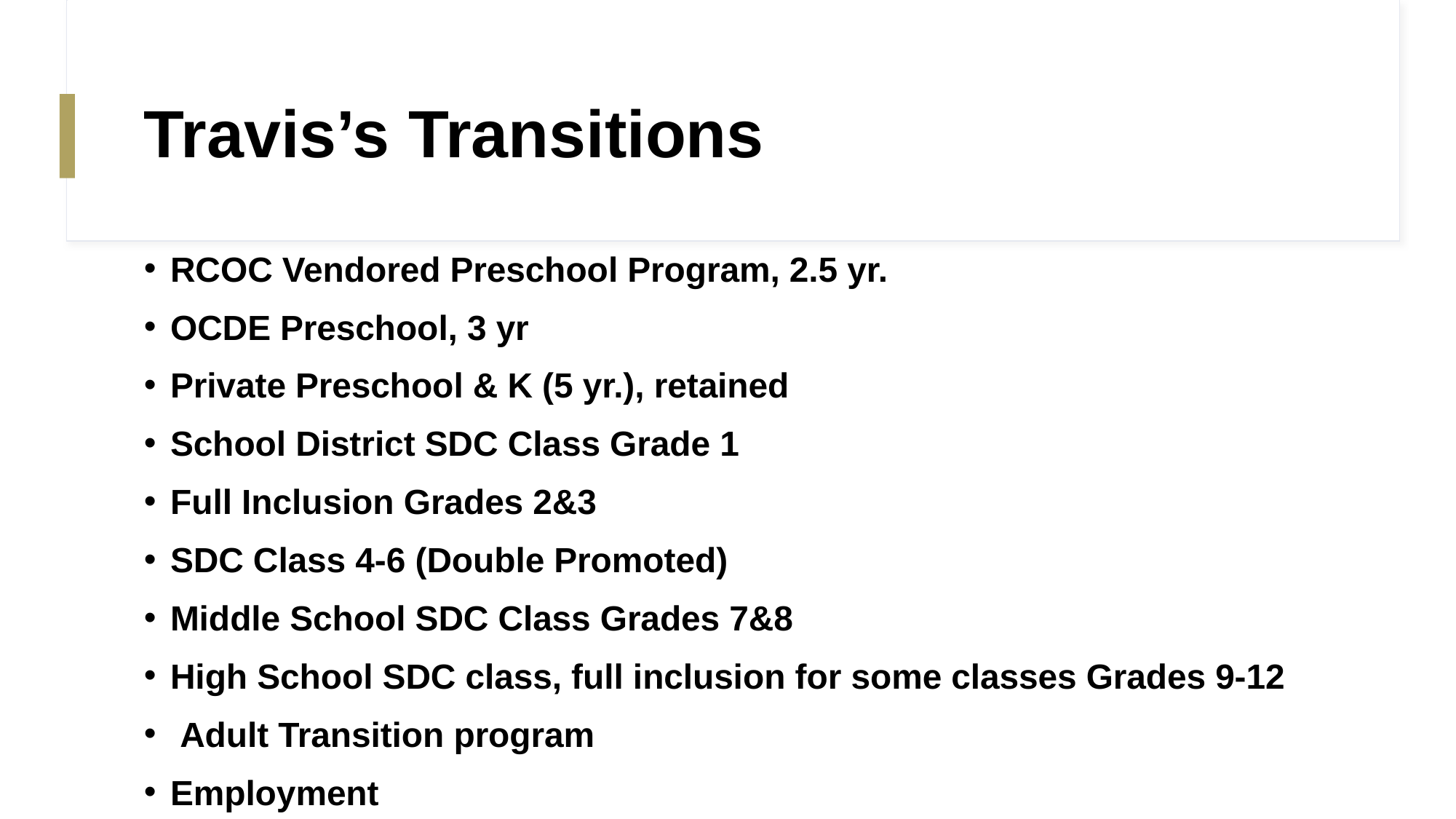

# Travis’s Transitions
RCOC Vendored Preschool Program, 2.5 yr.
OCDE Preschool, 3 yr
Private Preschool & K (5 yr.), retained
School District SDC Class Grade 1
Full Inclusion Grades 2&3
SDC Class 4-6 (Double Promoted)
Middle School SDC Class Grades 7&8
High School SDC class, full inclusion for some classes Grades 9-12
 Adult Transition program
Employment